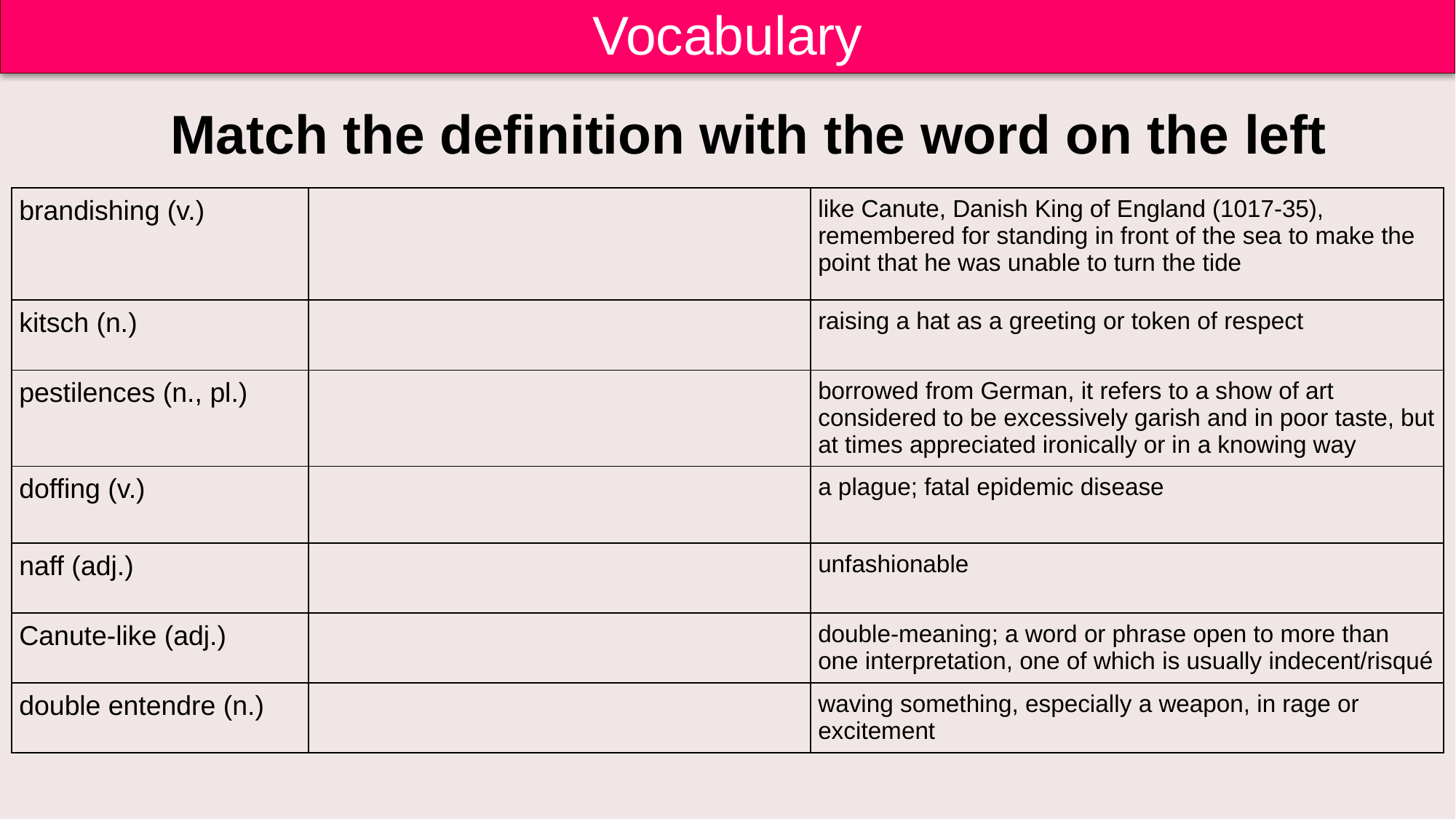

Vocabulary

Match the definition with the word on the left
| brandishing (v.) |  | like Canute, Danish King of England (1017-35), remembered for standing in front of the sea to make the point that he was unable to turn the tide |
| --- | --- | --- |
| kitsch (n.) |  | raising a hat as a greeting or token of respect |
| pestilences (n., pl.) |  | borrowed from German, it refers to a show of art considered to be excessively garish and in poor taste, but at times appreciated ironically or in a knowing way |
| doffing (v.) |  | a plague; fatal epidemic disease |
| naff (adj.) |  | unfashionable |
| Canute-like (adj.) |  | double-meaning; a word or phrase open to more than one interpretation, one of which is usually indecent/risqué |
| double entendre (n.) |  | waving something, especially a weapon, in rage or excitement |